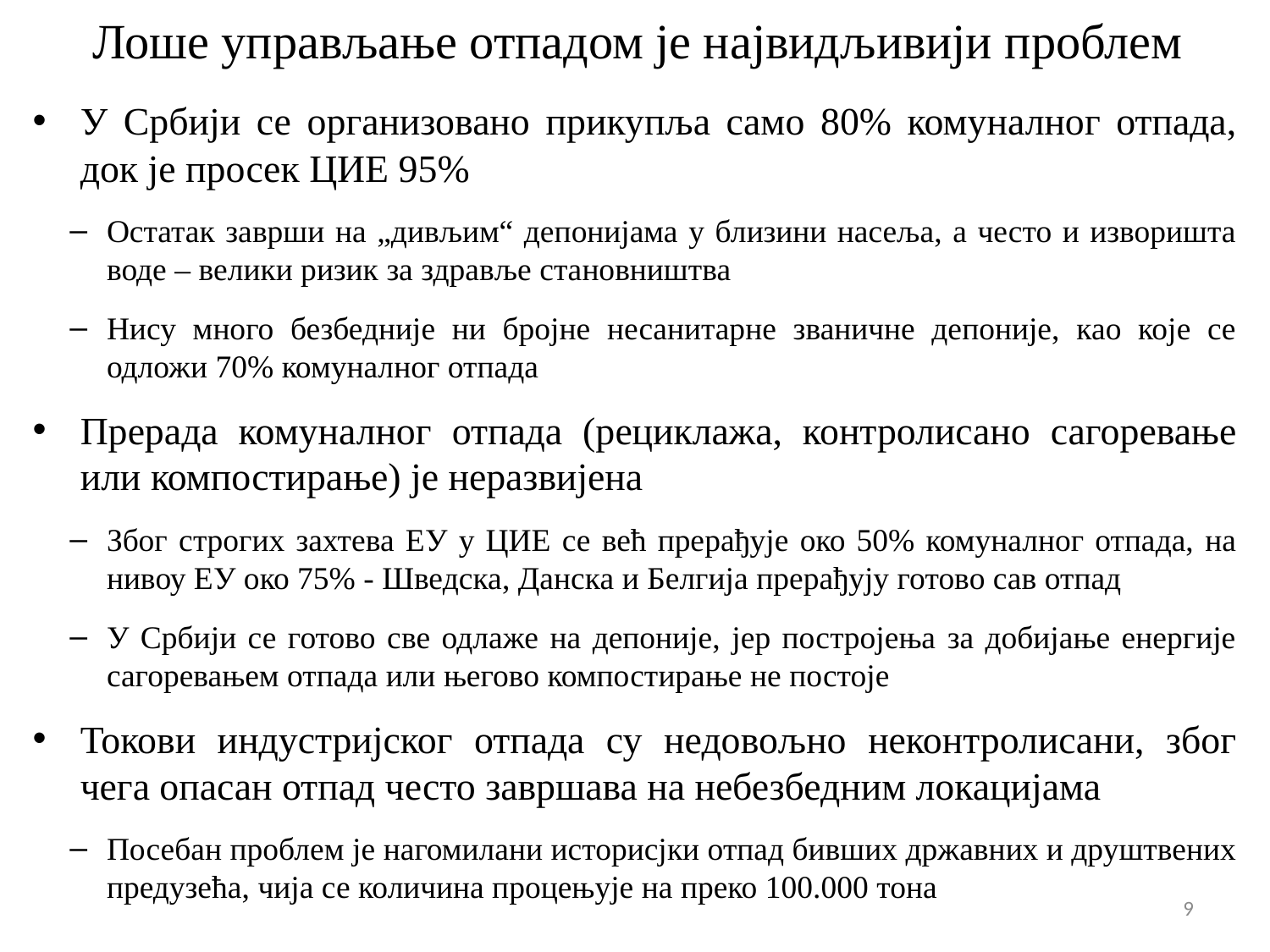

# Лоше управљање отпадом је највидљивији проблем
У Србији се организовано прикупља само 80% комуналног отпада, док је просек ЦИЕ 95%
Остатак заврши на „дивљим“ депонијама у близини насеља, а често и изворишта воде – велики ризик за здравље становништва
Нису много безбедније ни бројне несанитарне званичне депоније, као које се одложи 70% комуналног отпада
Прерада комуналног отпада (рециклажа, контролисано сагоревање или компостирање) је неразвијена
Због строгих захтева ЕУ у ЦИЕ се већ прерађује око 50% комуналног отпада, на нивоу ЕУ око 75% - Шведска, Данска и Белгија прерађују готово сав отпад
У Србији се готово све одлаже на депоније, јер постројења за добијање енергије сагоревањем отпада или његово компостирање не постоје
Токови индустријског отпада су недовољно неконтролисани, због чега опасан отпад често завршава на небезбедним локацијама
Посебан проблем је нагомилани историсјки отпад бивших државних и друштвених предузећа, чија се количина процењује на преко 100.000 тона

9